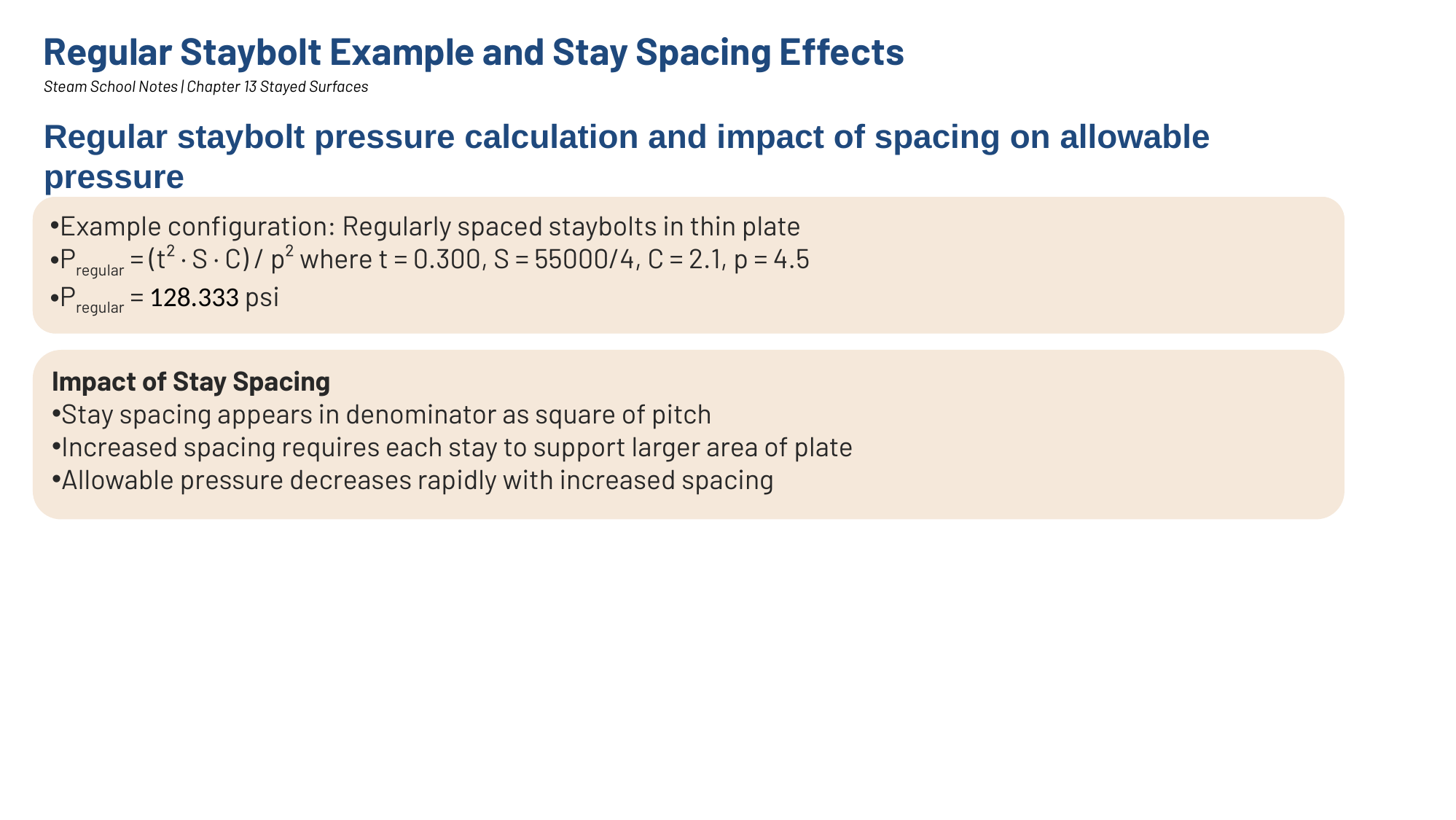

Regular Staybolt Example and Stay Spacing Effects
Steam School Notes | Chapter 13 Stayed Surfaces
Regular staybolt pressure calculation and impact of spacing on allowable pressure
Example configuration: Regularly spaced staybolts in thin plate
P_regular = (t² · S · C) / p² where t = 0.300, S = 55000/4, C = 3.200, p = 4.500
P_regular = 195.556 psi
Example configuration: Regularly spaced staybolts in thin plate
Pregular = (t² · S · C) / p² where t = 0.300, S = 55000/4, C = 2.1, p = 4.5
Pregular = 128.333 psi
Impact of Stay Spacing
Stay spacing appears in denominator as square of pitch
Increased spacing requires each stay to support larger area of plate
Allowable pressure decreases rapidly with increased spacing